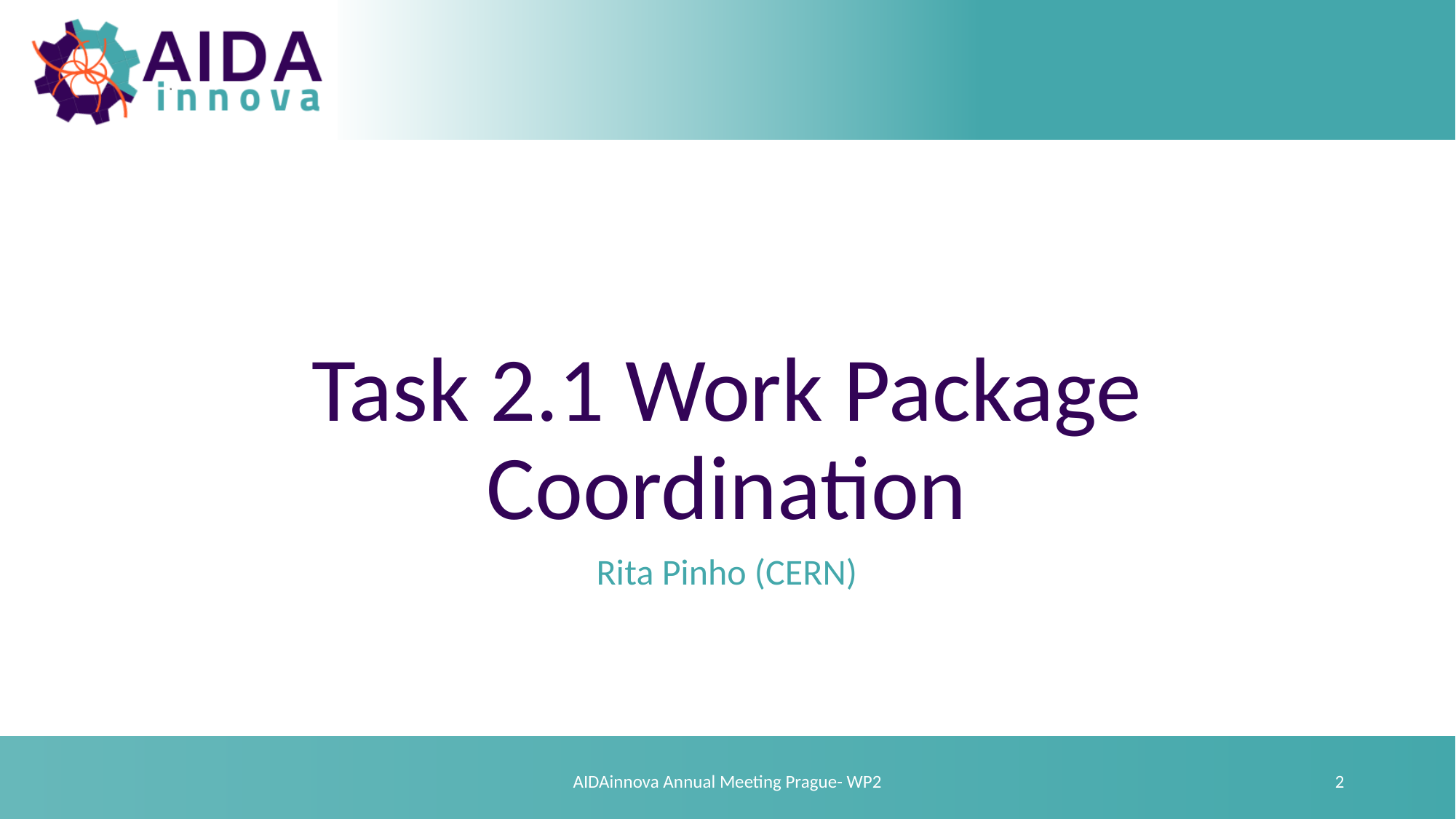

# Task 2.1 Work Package Coordination
Rita Pinho (CERN)
AIDAinnova Annual Meeting Prague- WP2
2